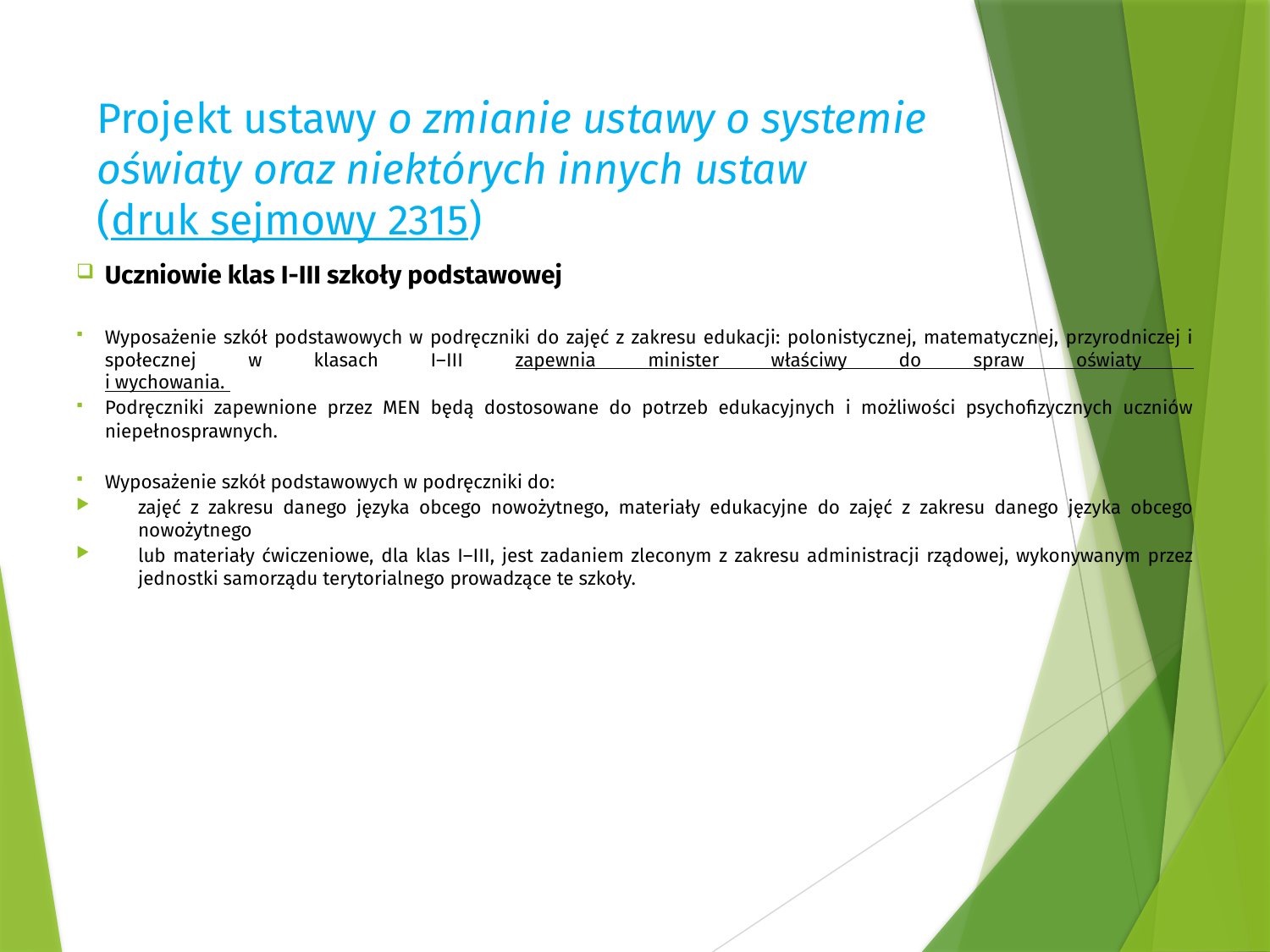

# Projekt ustawy o zmianie ustawy o systemie oświaty oraz niektórych innych ustaw (druk sejmowy 2315)

Uczniowie klas I-III szkoły podstawowej

Wyposażenie szkół podstawowych w podręczniki do zajęć z zakresu edukacji: polonistycznej, matematycznej, przyrodniczej i społecznej w klasach I–III zapewnia minister właściwy do spraw oświaty
i wychowania.
Podręczniki zapewnione przez MEN będą dostosowane do potrzeb edukacyjnych i możliwości psychofizycznych uczniów niepełnosprawnych.

Wyposażenie szkół podstawowych w podręczniki do:
zajęć z zakresu danego języka obcego nowożytnego, materiały edukacyjne do zajęć z zakresu danego języka obcego nowożytnego
lub materiały ćwiczeniowe, dla klas I–III, jest zadaniem zleconym z zakresu administracji rządowej, wykonywanym przez jednostki samorządu terytorialnego prowadzące te szkoły.